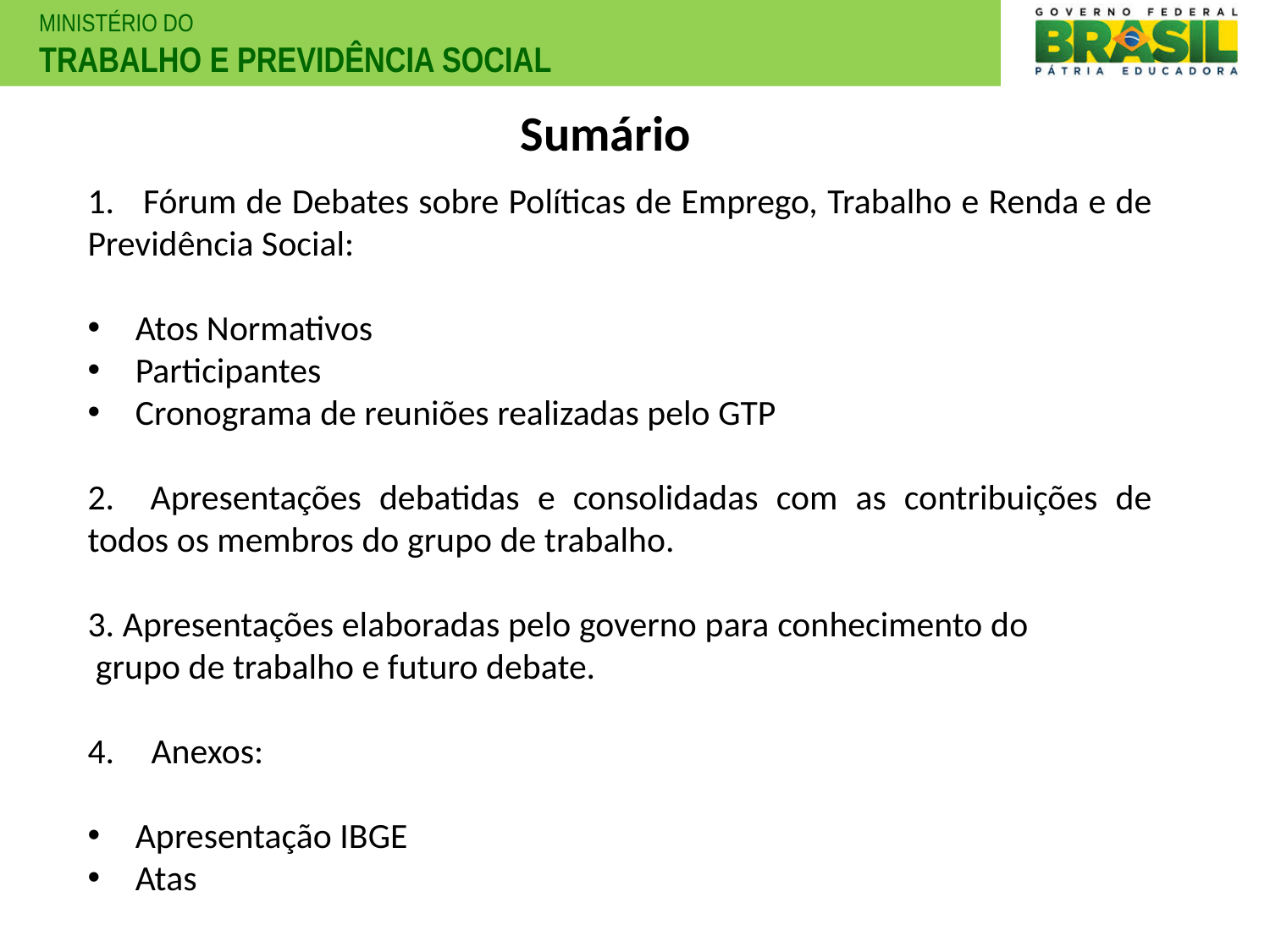

# Sumário
1.   Fórum de Debates sobre Políticas de Emprego, Trabalho e Renda e de Previdência Social:

Atos Normativos
Participantes
Cronograma de reuniões realizadas pelo GTP

2.  Apresentações debatidas e consolidadas com as contribuições de todos os membros do grupo de trabalho.

3. Apresentações elaboradas pelo governo para conhecimento do                 grupo de trabalho e futuro debate.

Anexos:

Apresentação IBGE
Atas